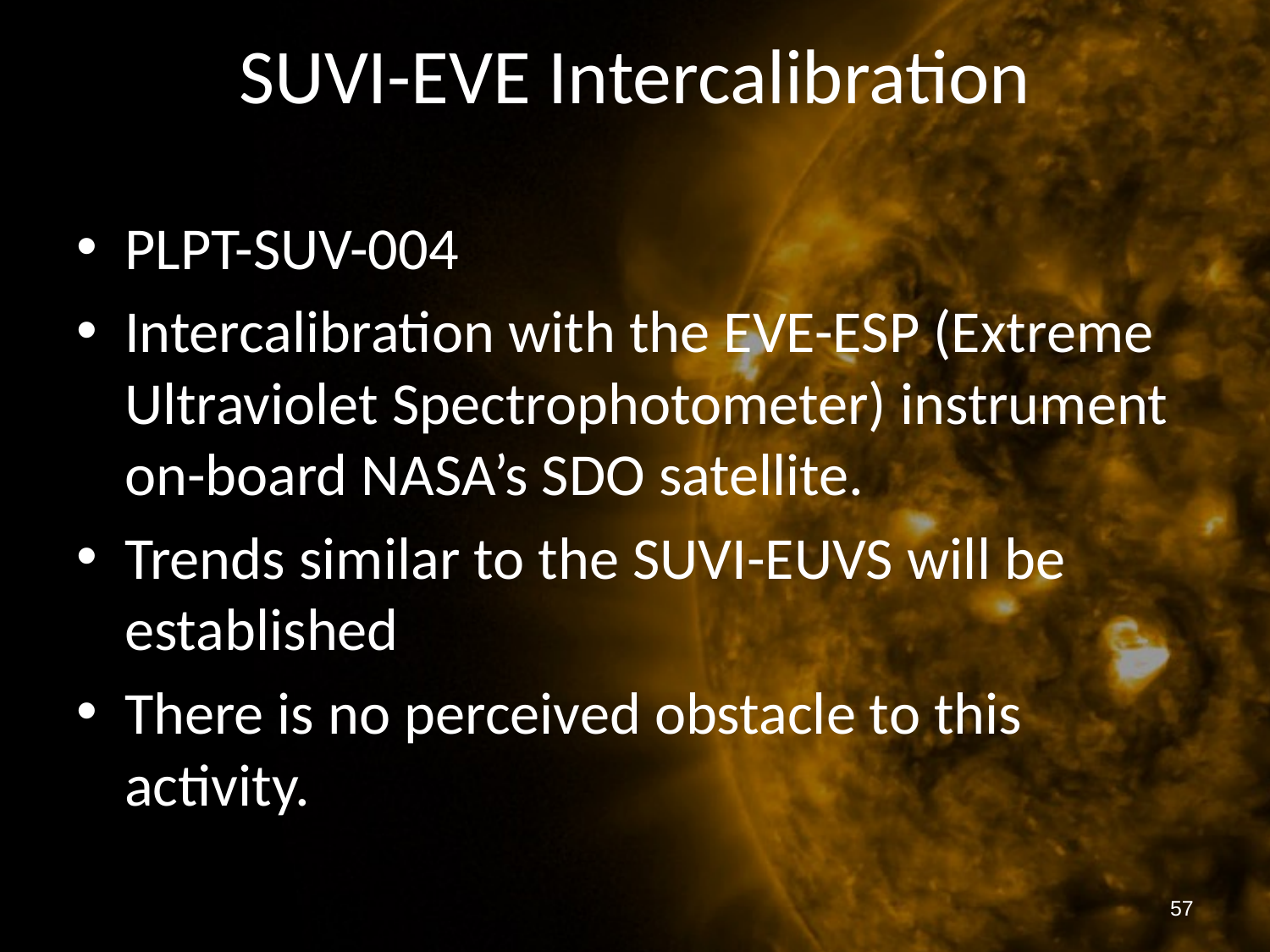

# SUVI-EVE Intercalibration
PLPT-SUV-004
Intercalibration with the EVE-ESP (Extreme Ultraviolet Spectrophotometer) instrument on-board NASA’s SDO satellite.
Trends similar to the SUVI-EUVS will be established
There is no perceived obstacle to this activity.
57